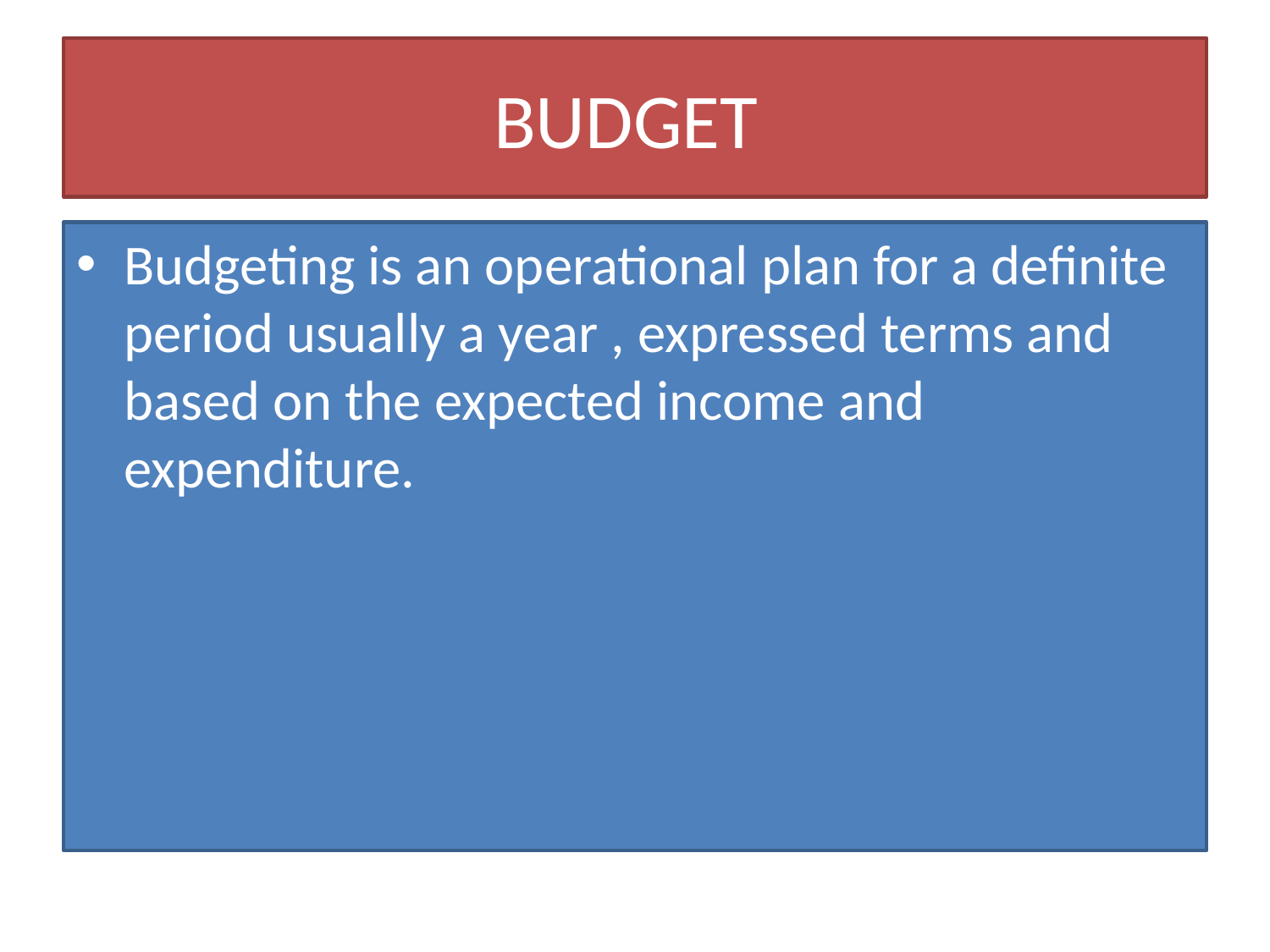

# BUDGET
Budgeting is an operational plan for a definite period usually a year , expressed terms and based on the expected income and expenditure.